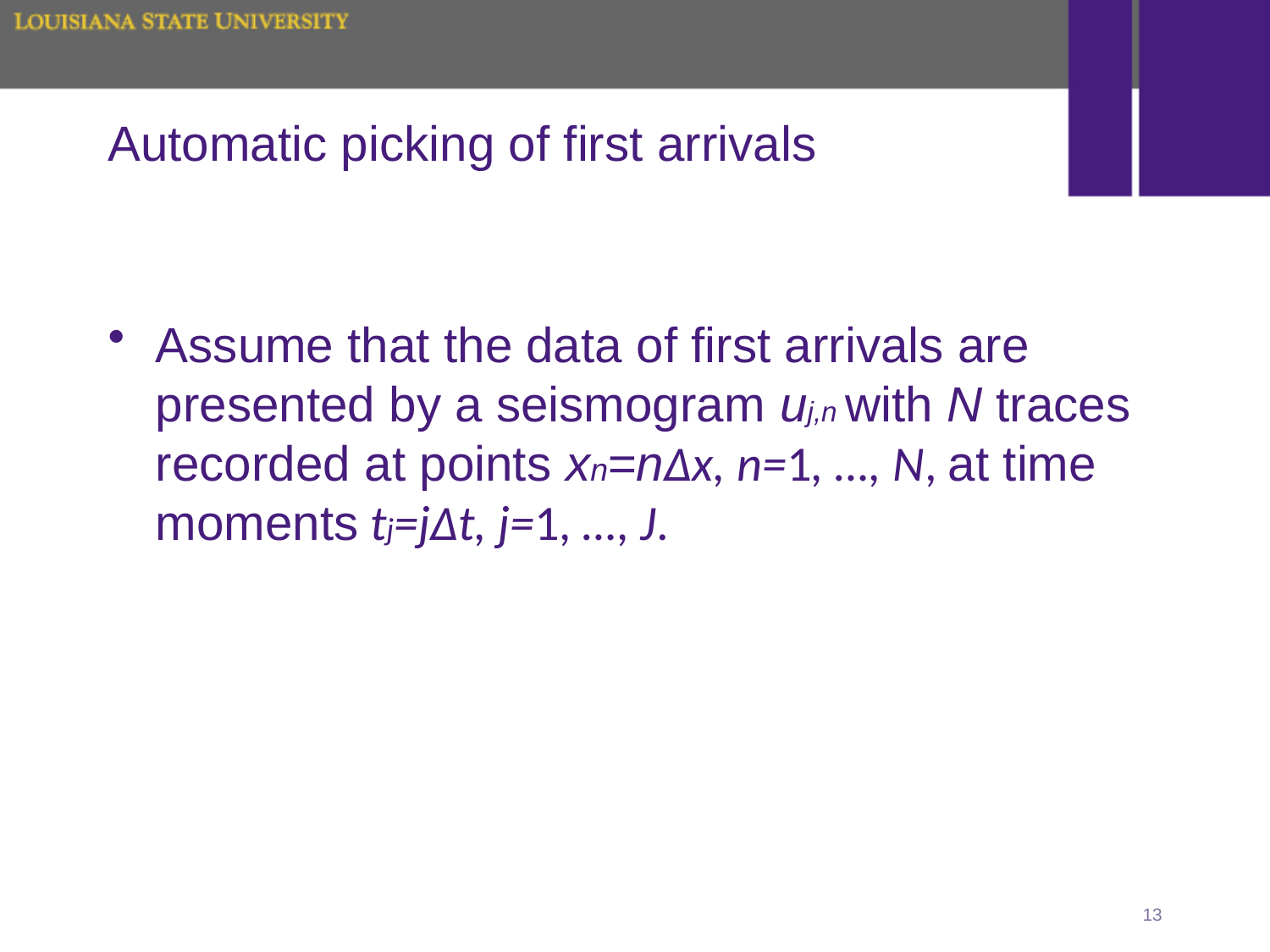

# Automatic picking of first arrivals
Assume that the data of first arrivals are presented by a seismogram uj,n with N traces recorded at points xn=nΔx, n=1, …, N, at time moments tj=jΔt, j=1, …, J.
13